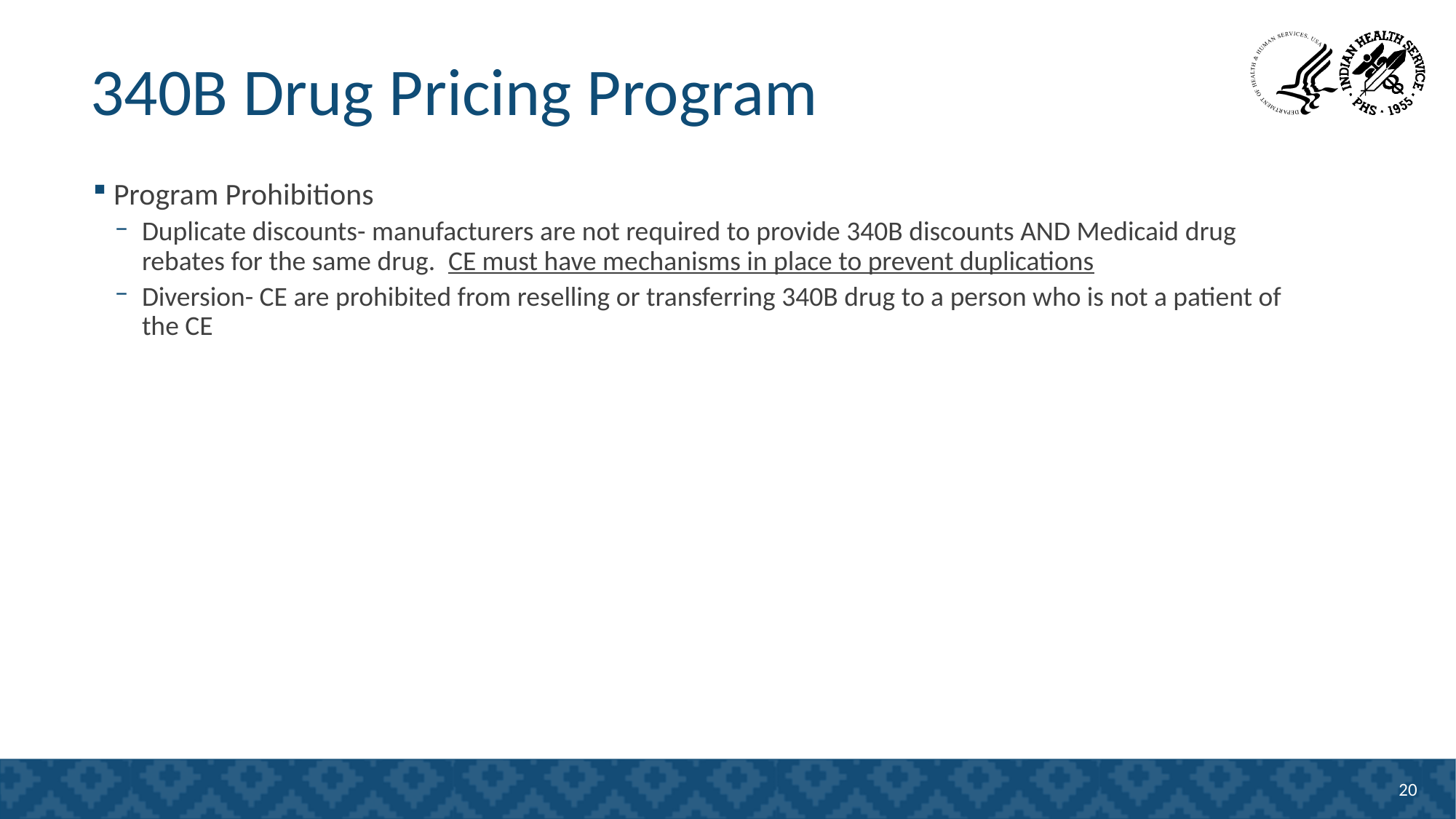

# 340B Drug Pricing Program
Program Prohibitions
Duplicate discounts- manufacturers are not required to provide 340B discounts AND Medicaid drug rebates for the same drug.  CE must have mechanisms in place to prevent duplications
Diversion- CE are prohibited from reselling or transferring 340B drug to a person who is not a patient of the CE